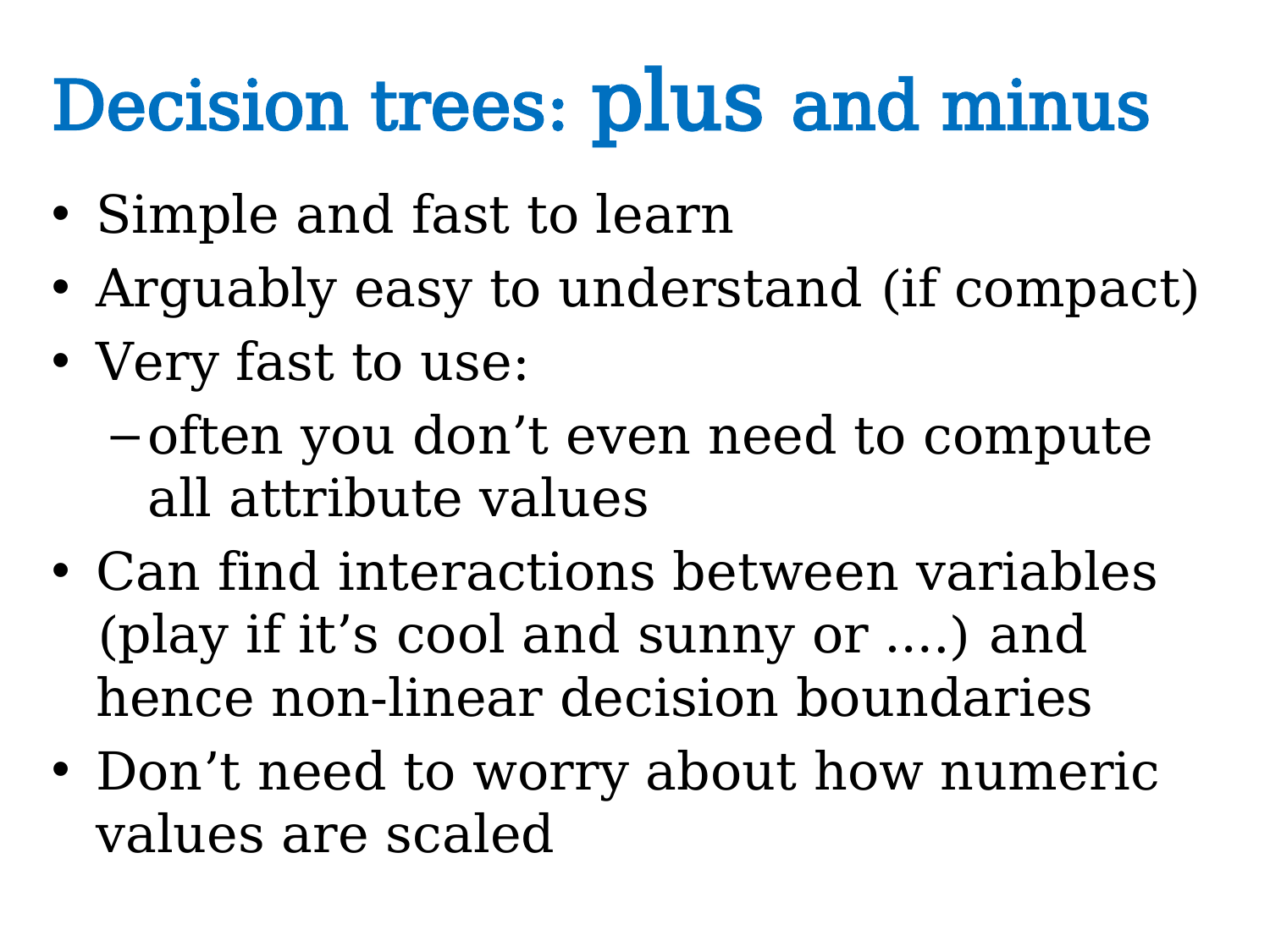

# Decision trees: plus and minus
Simple and fast to learn
Arguably easy to understand (if compact)
Very fast to use:
often you don’t even need to compute all attribute values
Can find interactions between variables (play if it’s cool and sunny or ….) and hence non-linear decision boundaries
Don’t need to worry about how numeric values are scaled